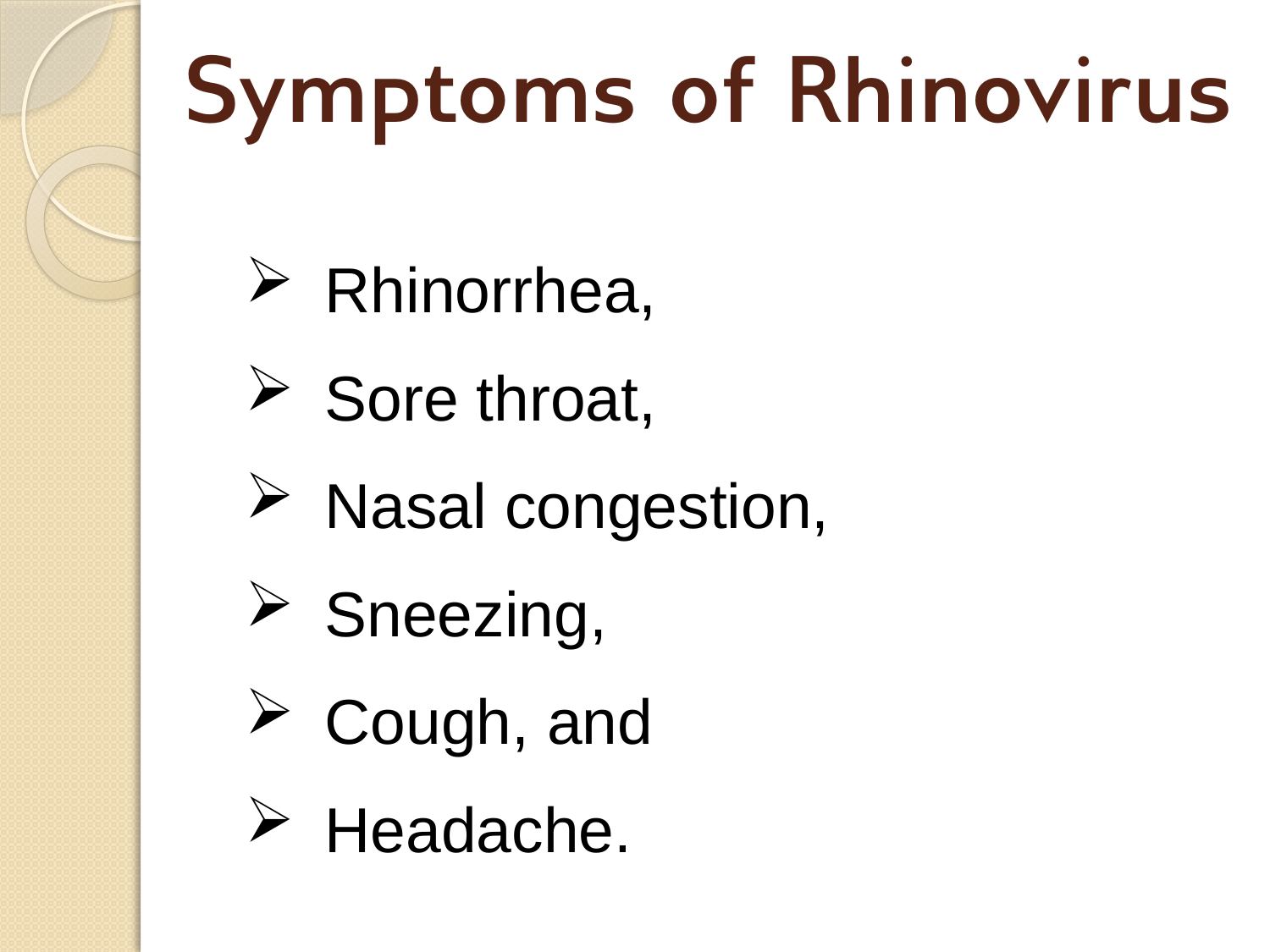

# Symptoms of Rhinovirus
Rhinorrhea,
Sore throat,
Nasal congestion,
Sneezing,
Cough, and
Headache.